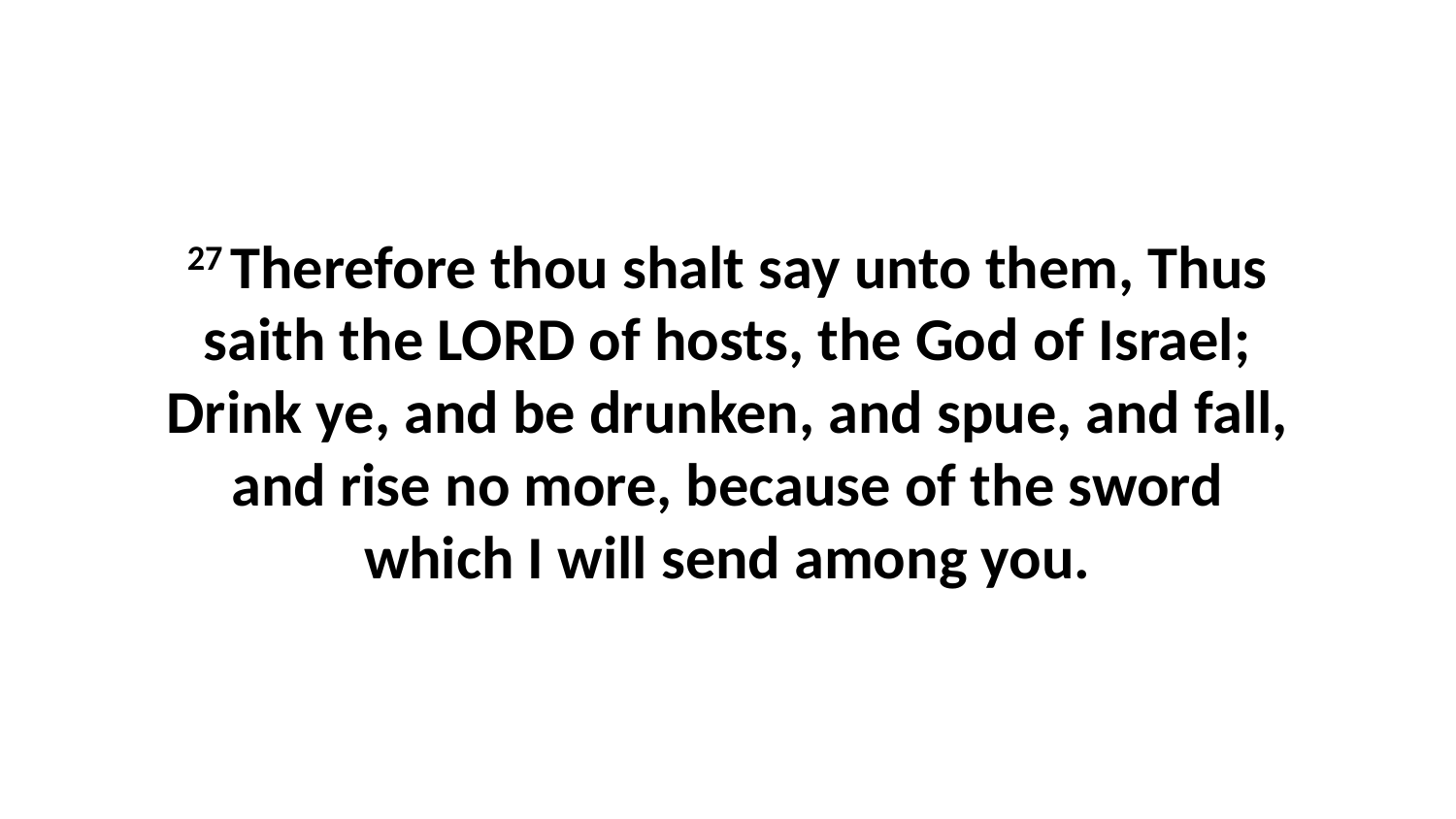

27 Therefore thou shalt say unto them, Thus saith the LORD of hosts, the God of Israel; Drink ye, and be drunken, and spue, and fall, and rise no more, because of the sword which I will send among you.